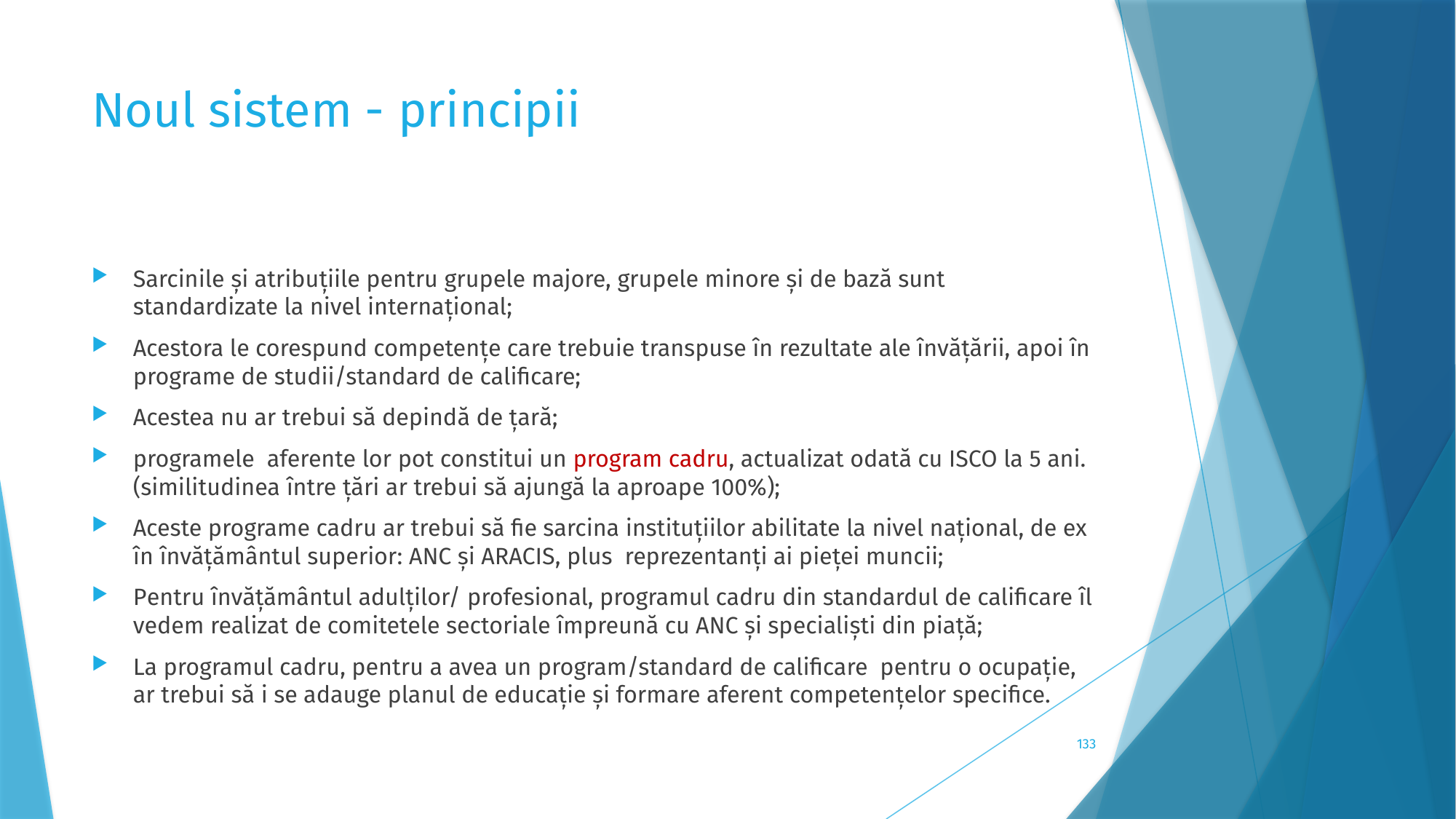

# Noul sistem - principii
Sarcinile și atribuțiile pentru grupele majore, grupele minore și de bază sunt standardizate la nivel internațional;
Acestora le corespund competențe care trebuie transpuse în rezultate ale învățării, apoi în programe de studii/standard de calificare;
Acestea nu ar trebui să depindă de țară;
programele  aferente lor pot constitui un program cadru, actualizat odată cu ISCO la 5 ani. (similitudinea între țări ar trebui să ajungă la aproape 100%);
Aceste programe cadru ar trebui să fie sarcina instituțiilor abilitate la nivel național, de ex în învățământul superior: ANC și ARACIS, plus  reprezentanți ai pieței muncii;
Pentru învățământul adulților/ profesional, programul cadru din standardul de calificare îl vedem realizat de comitetele sectoriale împreună cu ANC și specialiști din piață;
La programul cadru, pentru a avea un program/standard de calificare  pentru o ocupație, ar trebui să i se adauge planul de educație și formare aferent competențelor specifice.
133